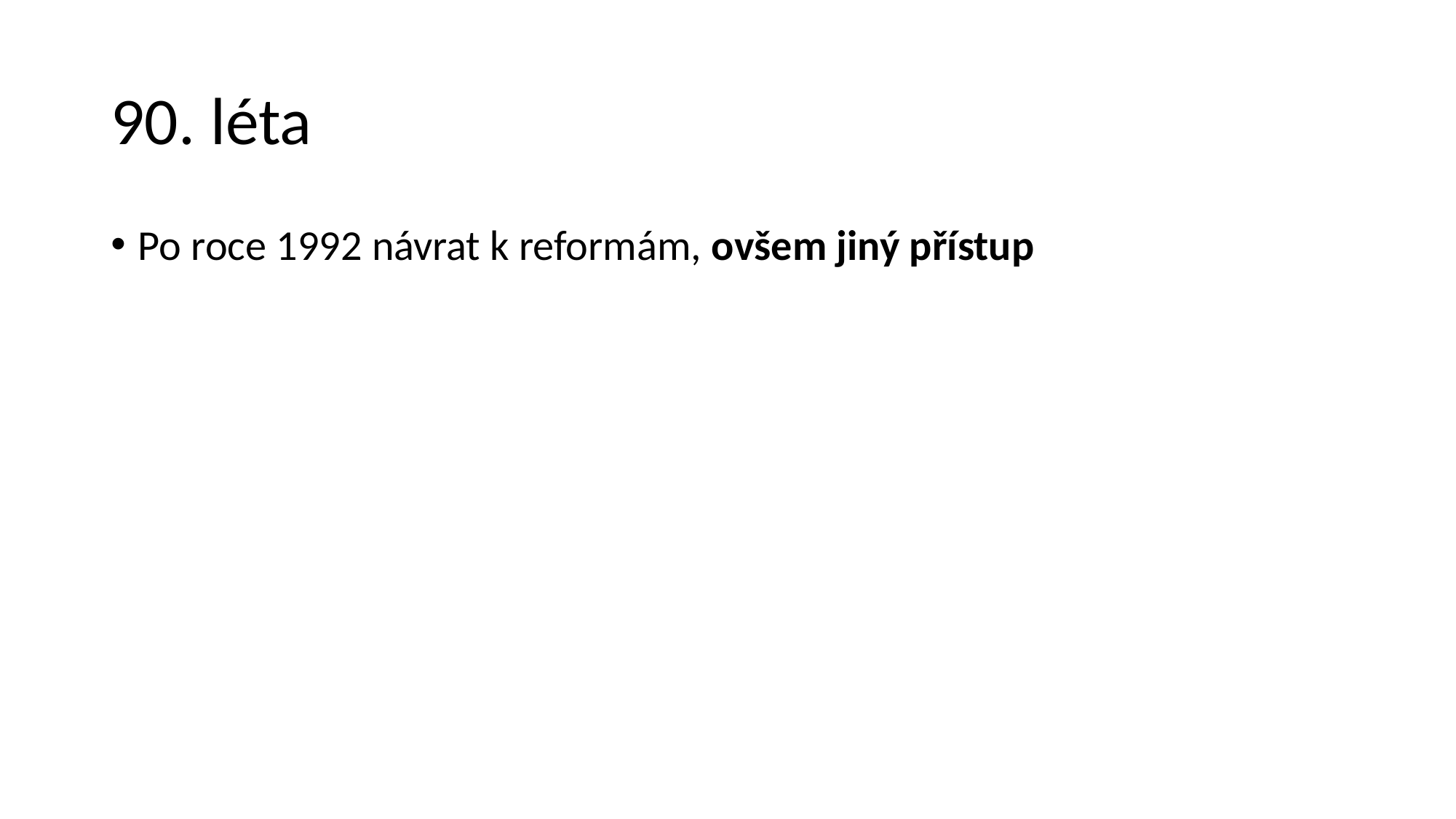

# 90. léta
Po roce 1992 návrat k reformám, ovšem jiný přístup